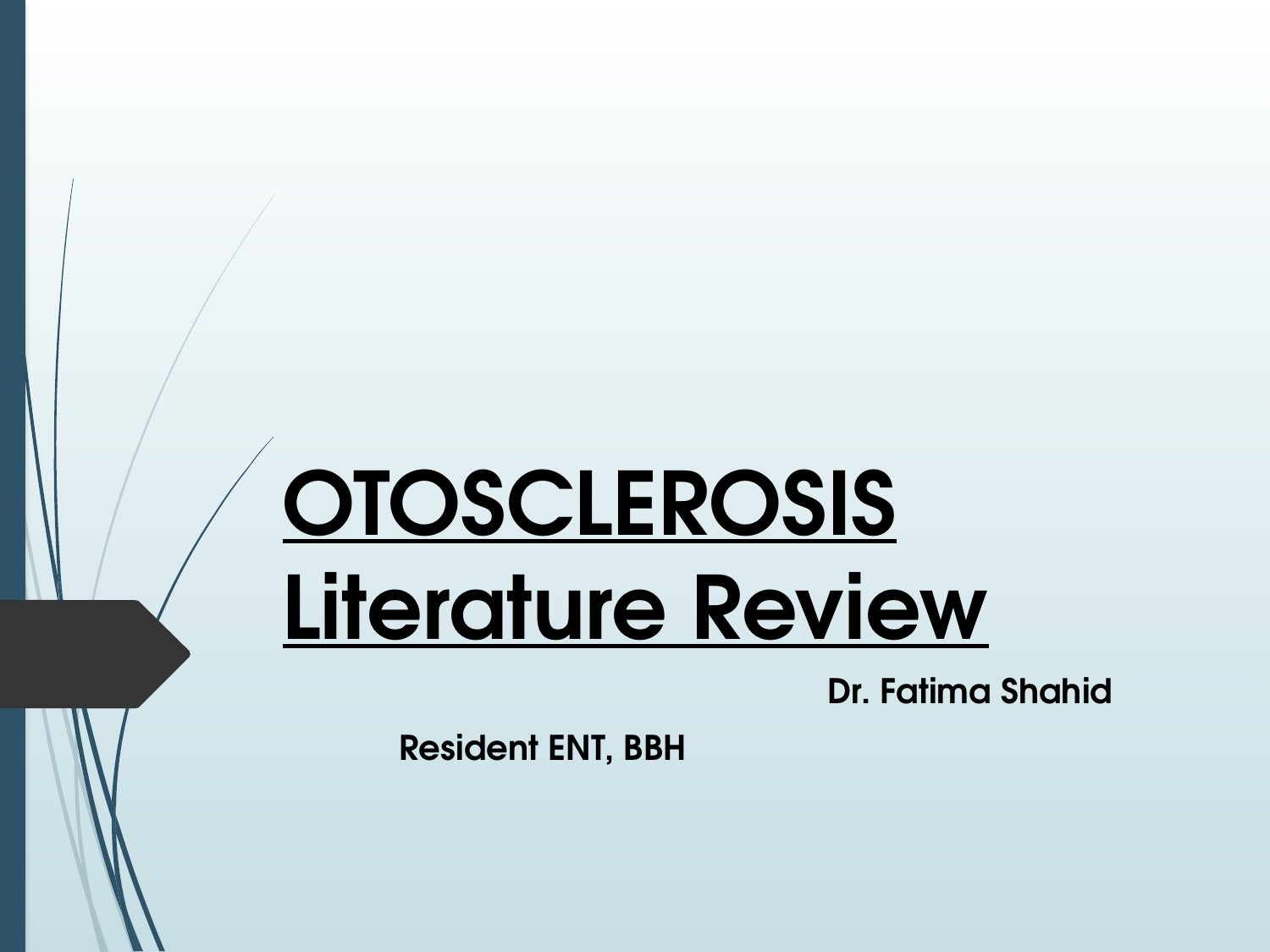

# OTOSCLEROSIS Literature Review
                                                                  Dr. Fatima Shahid
 									Resident ENT, BBH